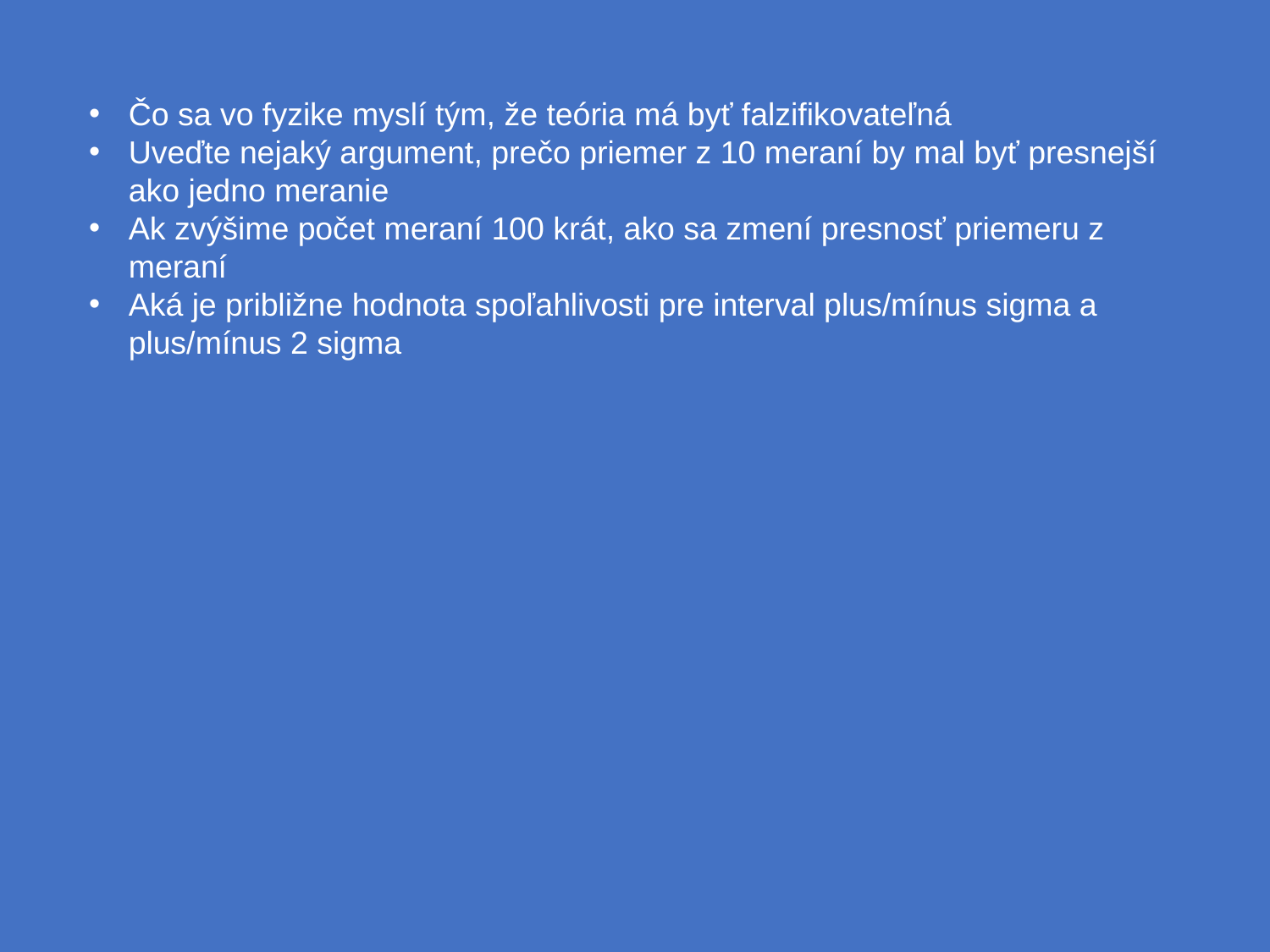

Čo sa vo fyzike myslí tým, že teória má byť falzifikovateľná
Uveďte nejaký argument, prečo priemer z 10 meraní by mal byť presnejší ako jedno meranie
Ak zvýšime počet meraní 100 krát, ako sa zmení presnosť priemeru z meraní
Aká je približne hodnota spoľahlivosti pre interval plus/mínus sigma a plus/mínus 2 sigma